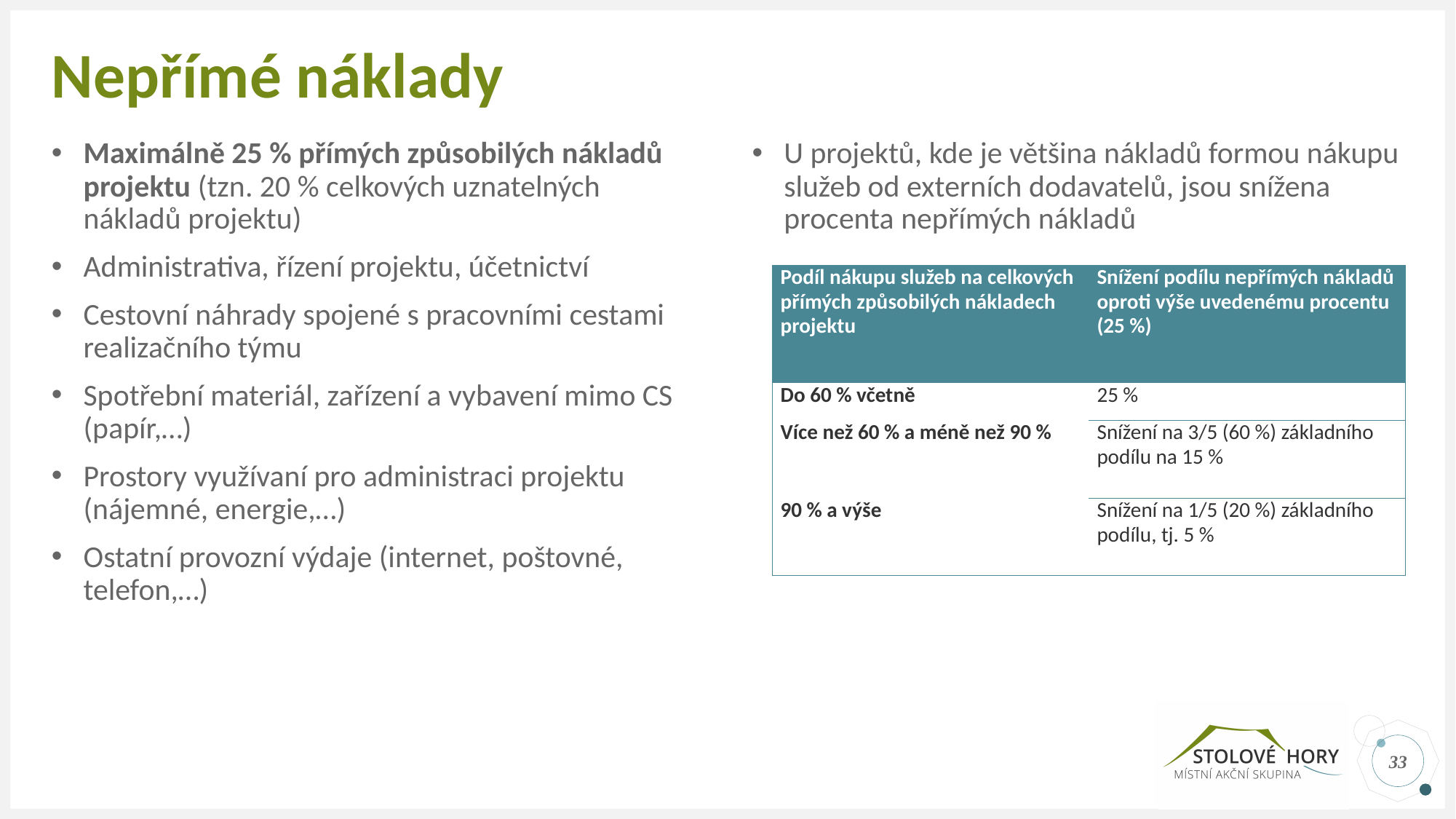

# Nepřímé náklady
Maximálně 25 % přímých způsobilých nákladů projektu (tzn. 20 % celkových uznatelných nákladů projektu)
Administrativa, řízení projektu, účetnictví
Cestovní náhrady spojené s pracovními cestami realizačního týmu
Spotřební materiál, zařízení a vybavení mimo CS (papír,…)
Prostory využívaní pro administraci projektu (nájemné, energie,…)
Ostatní provozní výdaje (internet, poštovné, telefon,…)

U projektů, kde je většina nákladů formou nákupu služeb od externích dodavatelů, jsou snížena procenta nepřímých nákladů

| Podíl nákupu služeb na celkových přímých způsobilých nákladech projektu | Snížení podílu nepřímých nákladů oproti výše uvedenému procentu (25 %) |
| --- | --- |
| Do 60 % včetně | 25 % |
| Více než 60 % a méně než 90 % | Snížení na 3/5 (60 %) základního podílu na 15 % |
| 90 % a výše | Snížení na 1/5 (20 %) základního podílu, tj. 5 % |
33